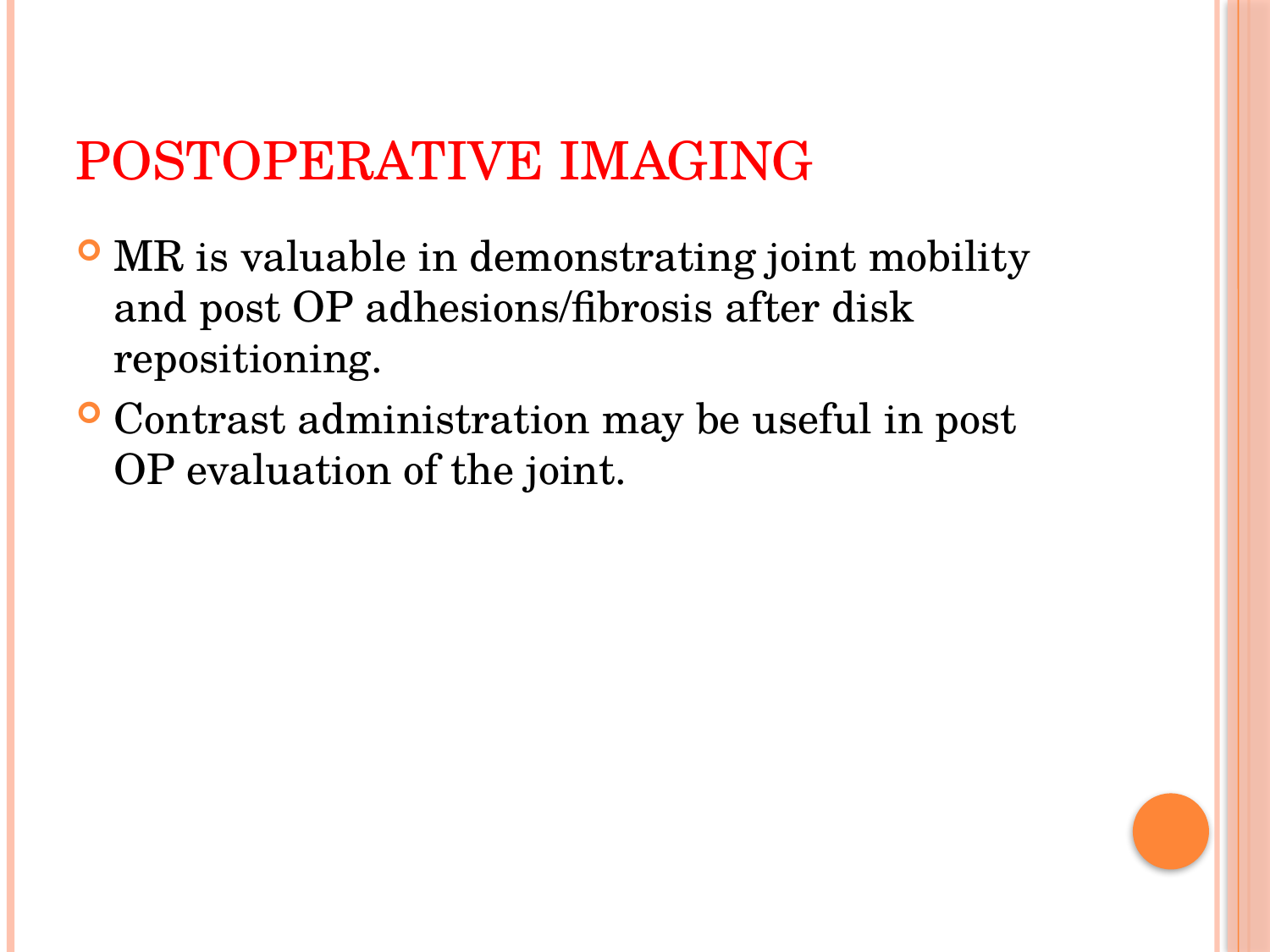

# POSTOPERATIVE IMAGING
MR is valuable in demonstrating joint mobility and post OP adhesions/fibrosis after disk repositioning.
Contrast administration may be useful in post OP evaluation of the joint.